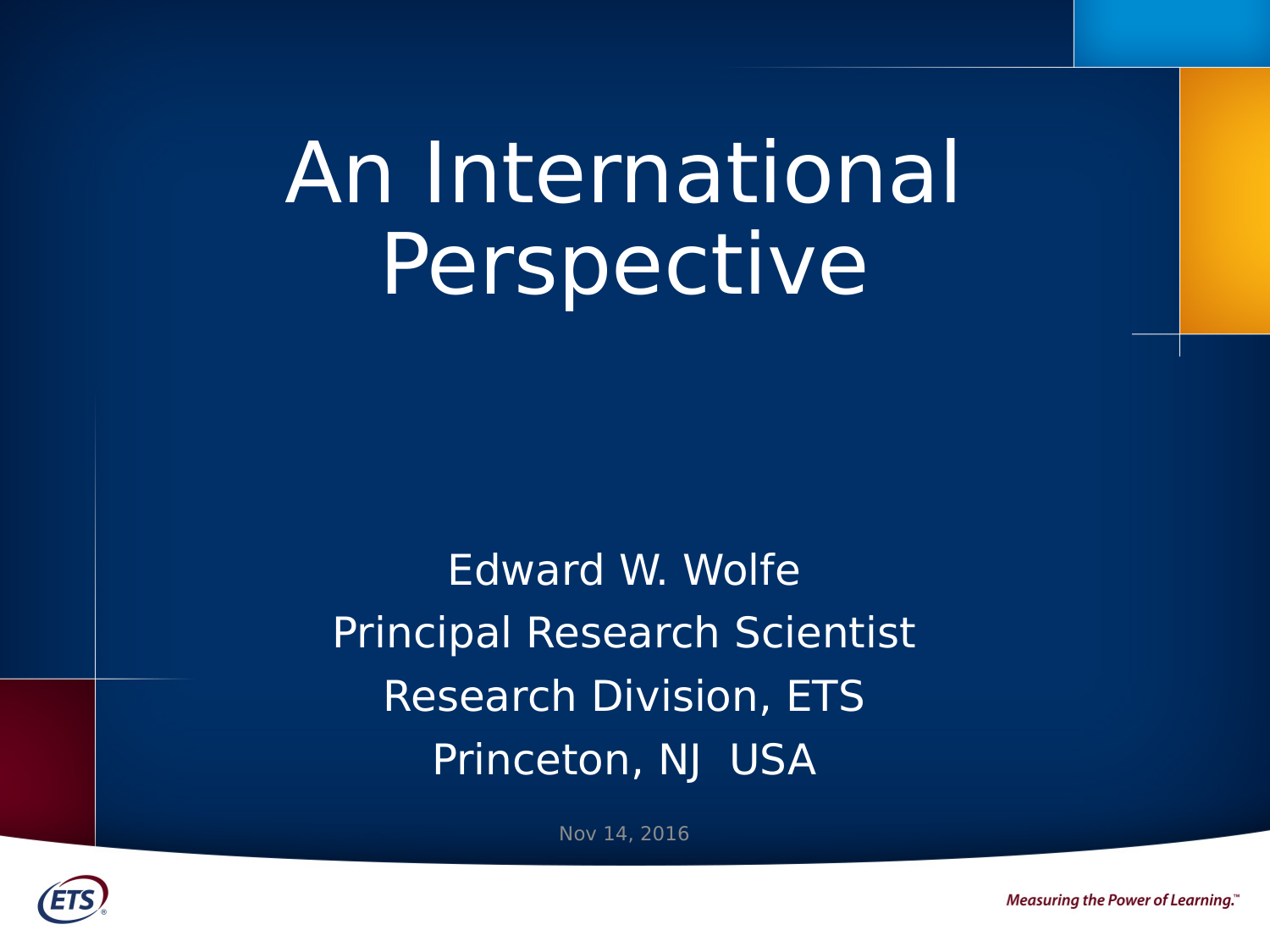

# An International Perspective
Edward W. Wolfe
Principal Research Scientist
Research Division, ETS
Princeton, NJ  USA
Nov 14, 2016
1